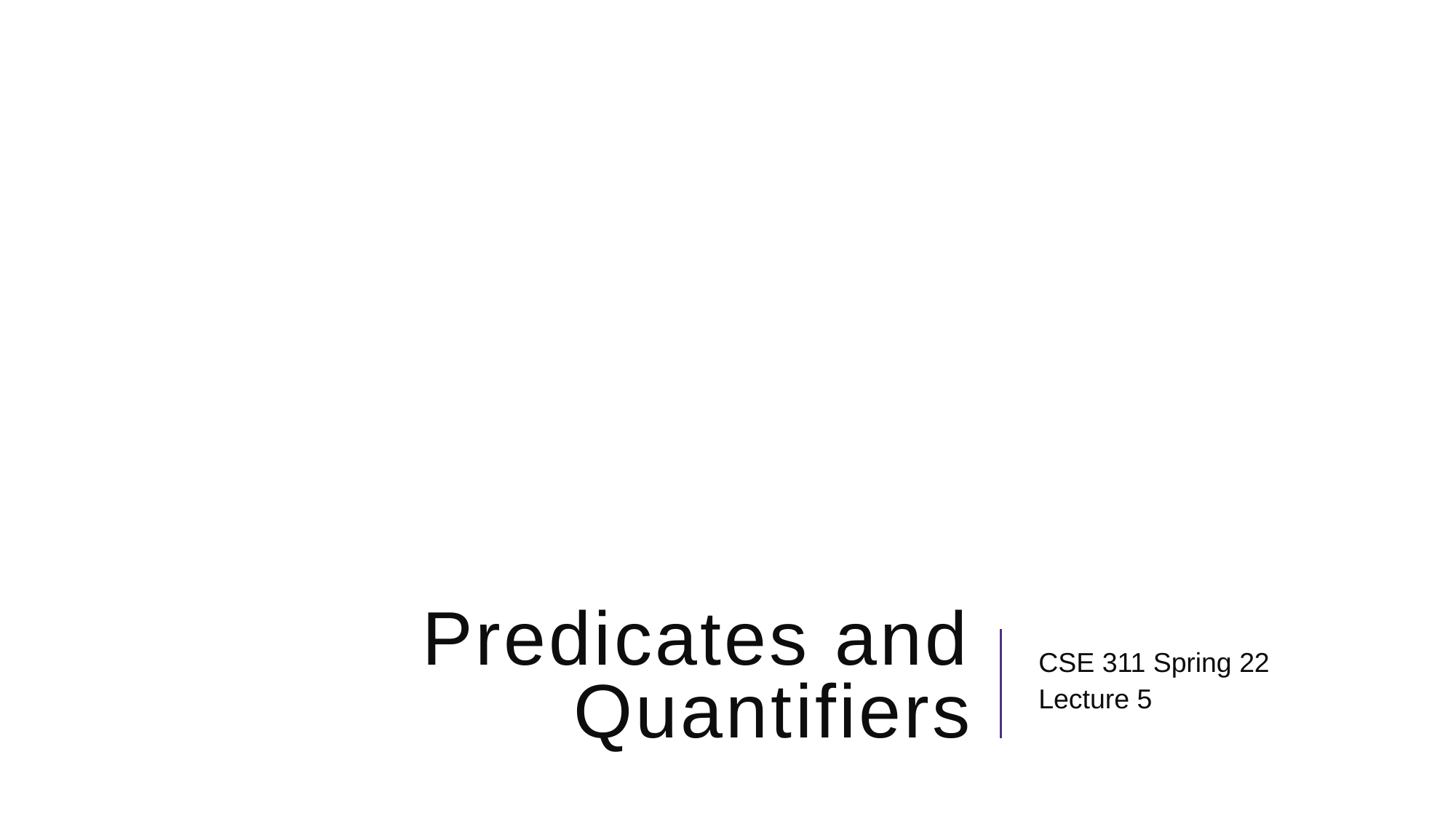

# Predicates and Quantifiers
CSE 311 Spring 22
Lecture 5